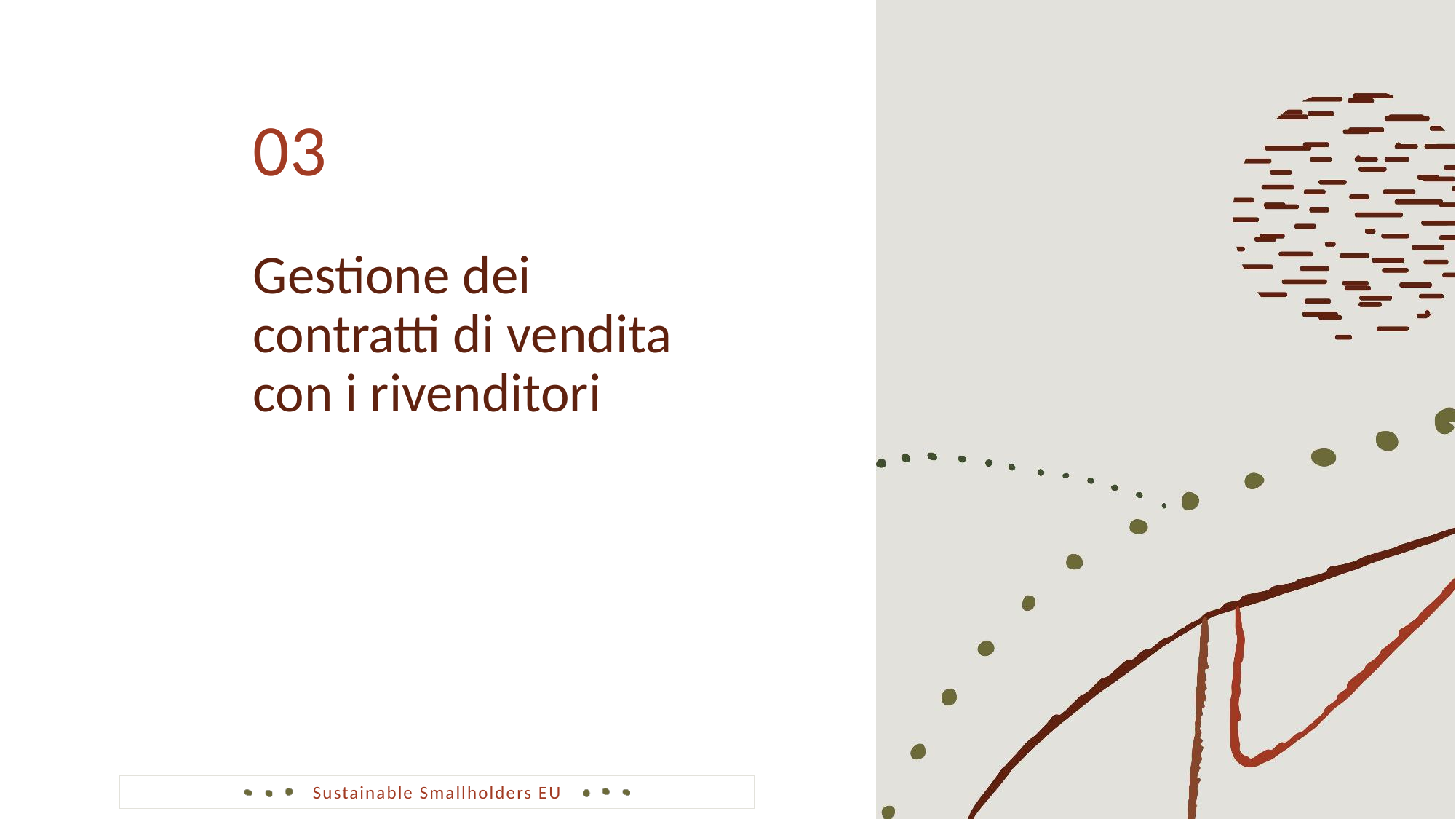

03
Gestione dei contratti di vendita con i rivenditori